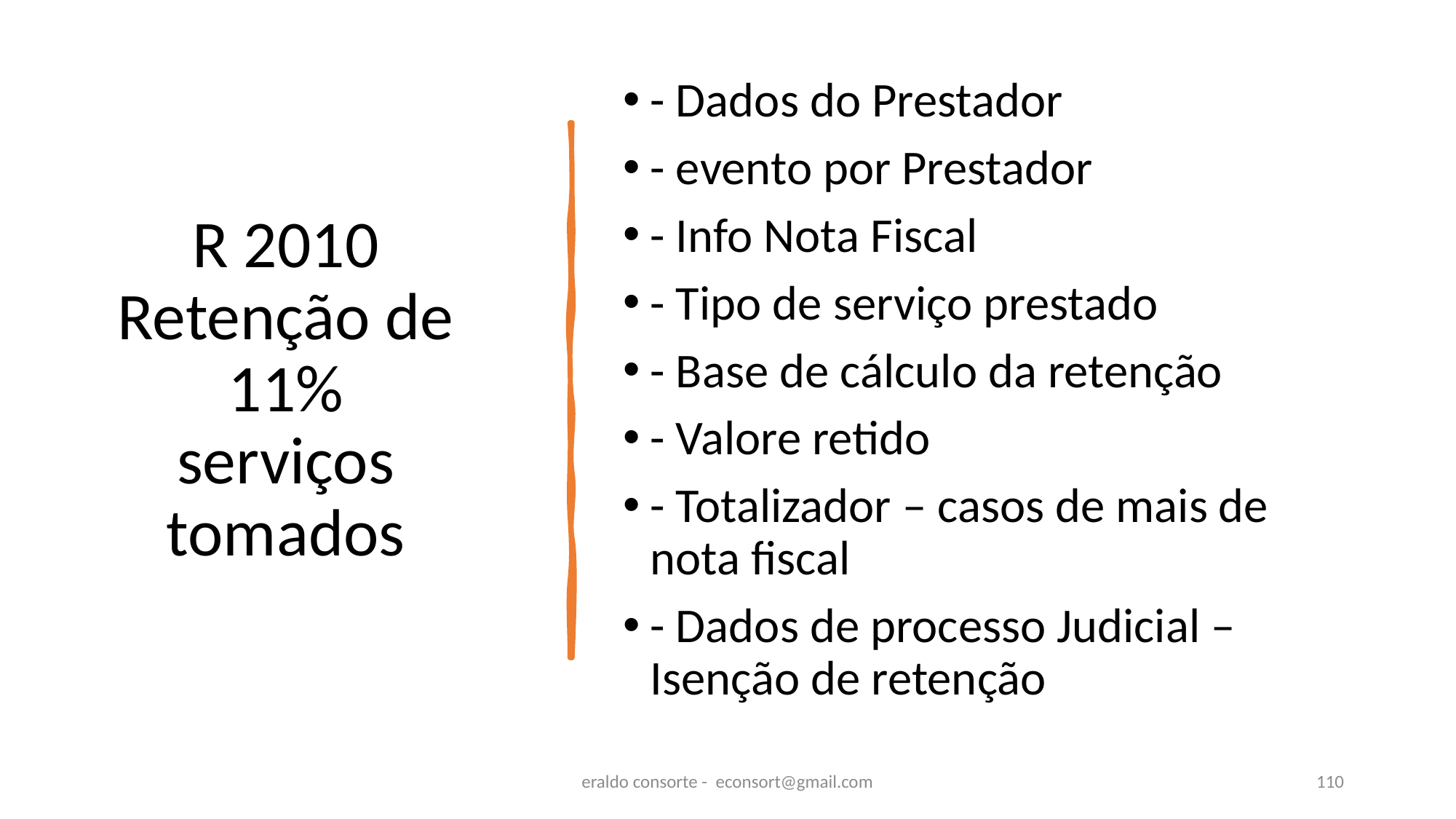

# R 2010 Retenção de 11% serviços tomados
- Dados do Prestador
- evento por Prestador
- Info Nota Fiscal
- Tipo de serviço prestado
- Base de cálculo da retenção
- Valore retido
- Totalizador – casos de mais de  nota fiscal
- Dados de processo Judicial – Isenção de retenção

eraldo consorte -  econsort@gmail.com
110